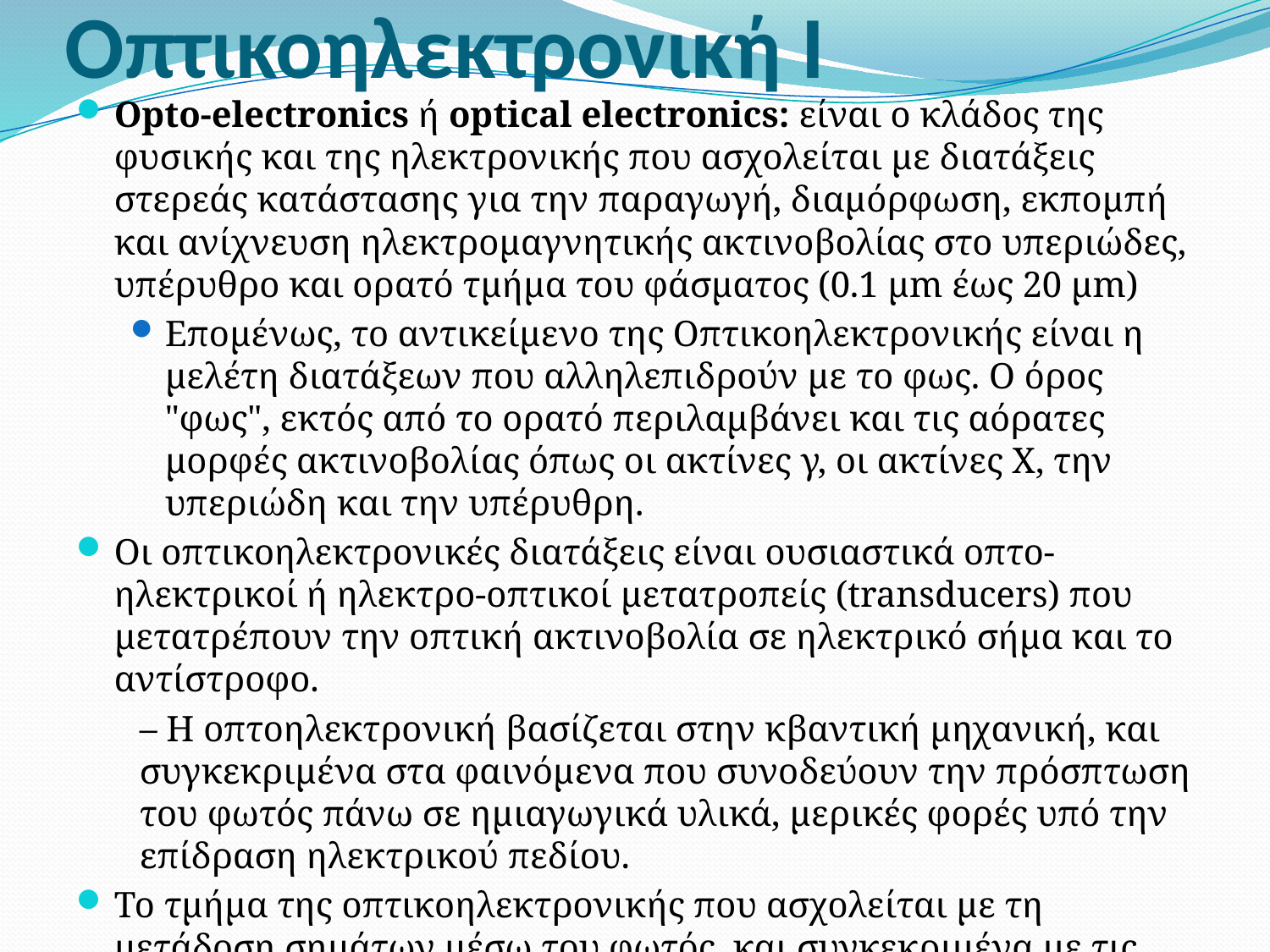

# Οπτικοηλεκτρονική Ι
Opto-electronics ή optical electronics: είναι ο κλάδος της φυσικής και της ηλεκτρονικής που ασχολείται με διατάξεις στερεάς κατάστασης για την παραγωγή, διαμόρφωση, εκπομπή και ανίχνευση ηλεκτρομαγνητικής ακτινοβολίας στο υπεριώδες, υπέρυθρο και ορατό τμήμα του φάσματος (0.1 μm έως 20 μm)
Επομένως, το αντικείμενο της Οπτικοηλεκτρονικής είναι η μελέτη διατάξεων που αλληλεπιδρούν με το φως. Ο όρος "φως", εκτός από το ορατό περιλαμβάνει και τις αόρατες μορφές ακτινοβολίας όπως οι ακτίνες γ, οι ακτίνες Χ, την υπεριώδη και την υπέρυθρη.
Οι οπτικοηλεκτρονικές διατάξεις είναι ουσιαστικά οπτο-ηλεκτρικοί ή ηλεκτρο-οπτικοί μετατροπείς (transducers) που μετατρέπουν την οπτική ακτινοβολία σε ηλεκτρικό σήμα και το αντίστροφο.
– Η οπτοηλεκτρονική βασίζεται στην κβαντική μηχανική, και συγκεκριμένα στα φαινόμενα που συνοδεύουν την πρόσπτωση του φωτός πάνω σε ημιαγωγικά υλικά, μερικές φορές υπό την επίδραση ηλεκτρικού πεδίου.
Το τμήμα της οπτικοηλεκτρονικής που ασχολείται με τη μετάδοση σημάτων μέσω του φωτός, και συγκεκριμένα με τις οπτικές ίνες, διηλεκτρικούς κυματοδηγούς, κτλ, είναι γνωστό και ως φωτονική